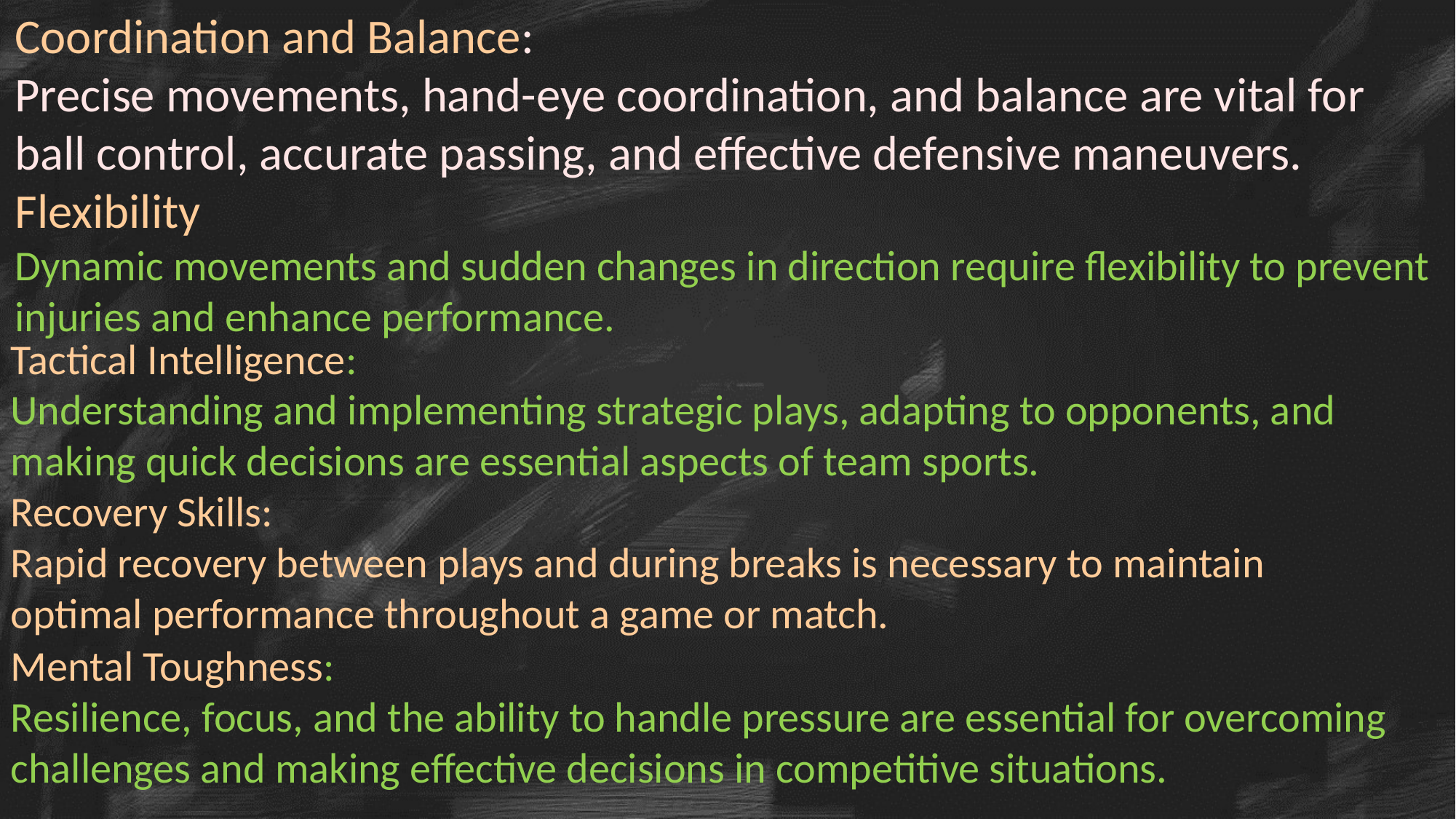

Coordination and Balance:
Precise movements, hand-eye coordination, and balance are vital for ball control, accurate passing, and effective defensive maneuvers.
Flexibility
Dynamic movements and sudden changes in direction require flexibility to prevent injuries and enhance performance.
Tactical Intelligence:
Understanding and implementing strategic plays, adapting to opponents, and making quick decisions are essential aspects of team sports.
Recovery Skills:
Rapid recovery between plays and during breaks is necessary to maintain optimal performance throughout a game or match.

Mental Toughness:
Resilience, focus, and the ability to handle pressure are essential for overcoming challenges and making effective decisions in competitive situations.